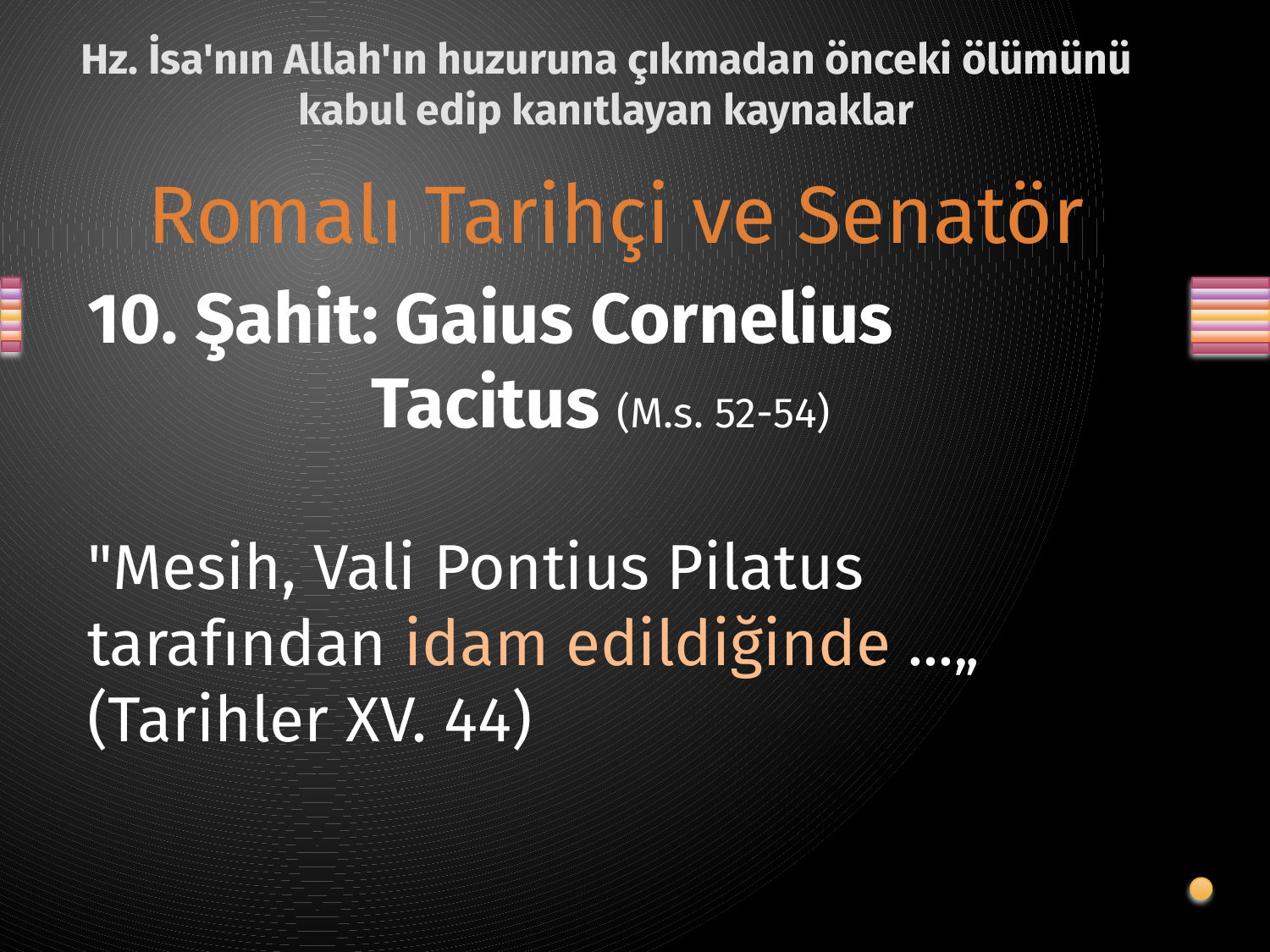

# Hz. İsa'nın Allah'ın huzuruna çıkmadan önceki ölümünü kabul edip kanıtlayan kaynaklar
Romalı Tarihçi ve Senatör
10. Şahit: Gaius Cornelius
                 Tacitus (M.s. 52-54)

"Mesih, Vali Pontius Pilatus tarafından idam edildiğinde ...„
(Tarihler XV. 44)